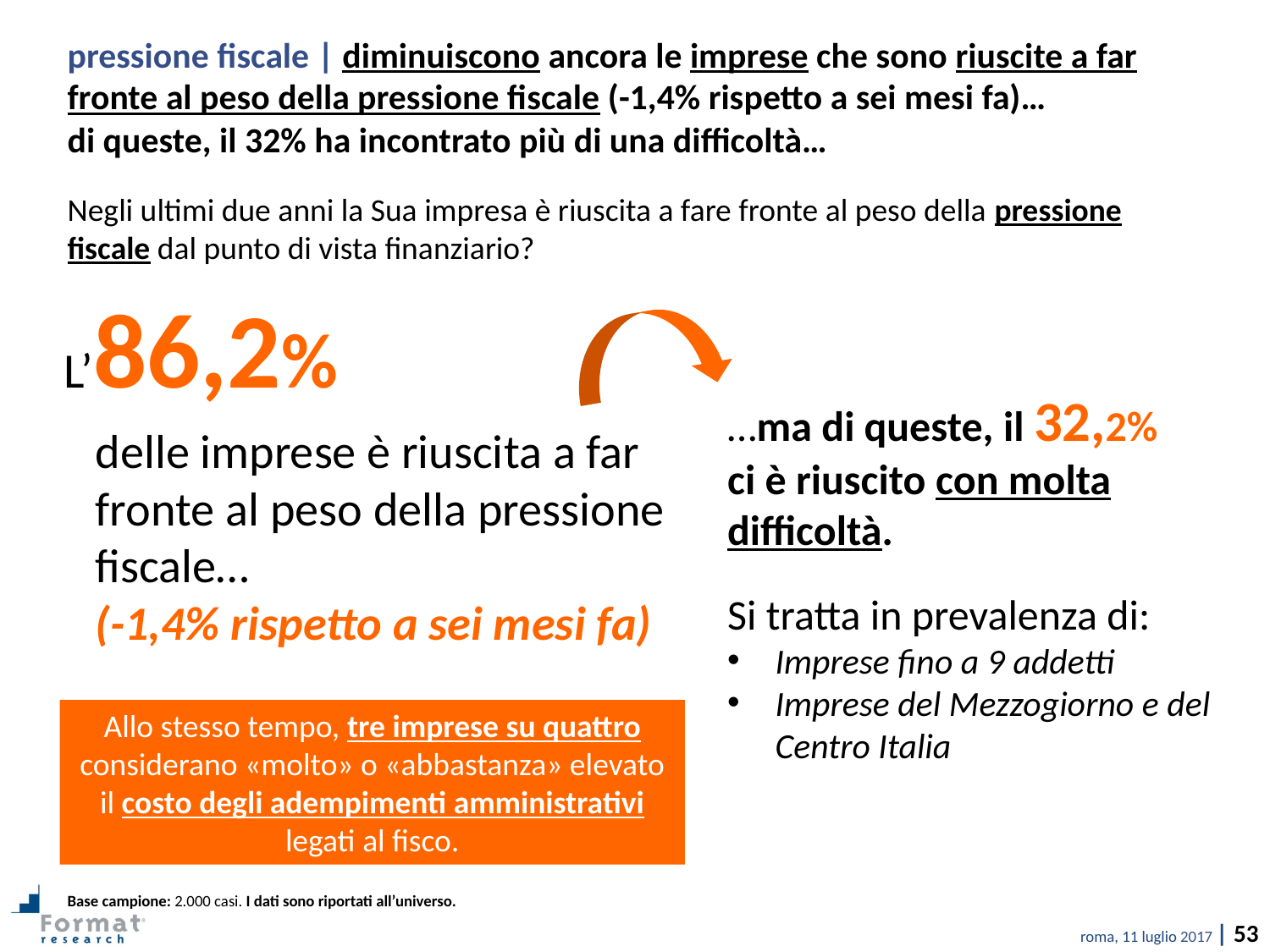

pressione fiscale | diminuiscono ancora le imprese che sono riuscite a far fronte al peso della pressione fiscale (-1,4% rispetto a sei mesi fa)…
di queste, il 32% ha incontrato più di una difficoltà…
Negli ultimi due anni la Sua impresa è riuscita a fare fronte al peso della pressione fiscale dal punto di vista finanziario?

L’86,2%
…ma di queste, il 32,2%
ci è riuscito con molta difficoltà.

Si tratta in prevalenza di:
Imprese fino a 9 addetti
Imprese del Mezzogiorno e del Centro Italia
delle imprese è riuscita a far fronte al peso della pressione fiscale…
(-1,4% rispetto a sei mesi fa)
Allo stesso tempo, tre imprese su quattro considerano «molto» o «abbastanza» elevato il costo degli adempimenti amministrativi legati al fisco.
Base campione: 2.000 casi. I dati sono riportati all’universo.